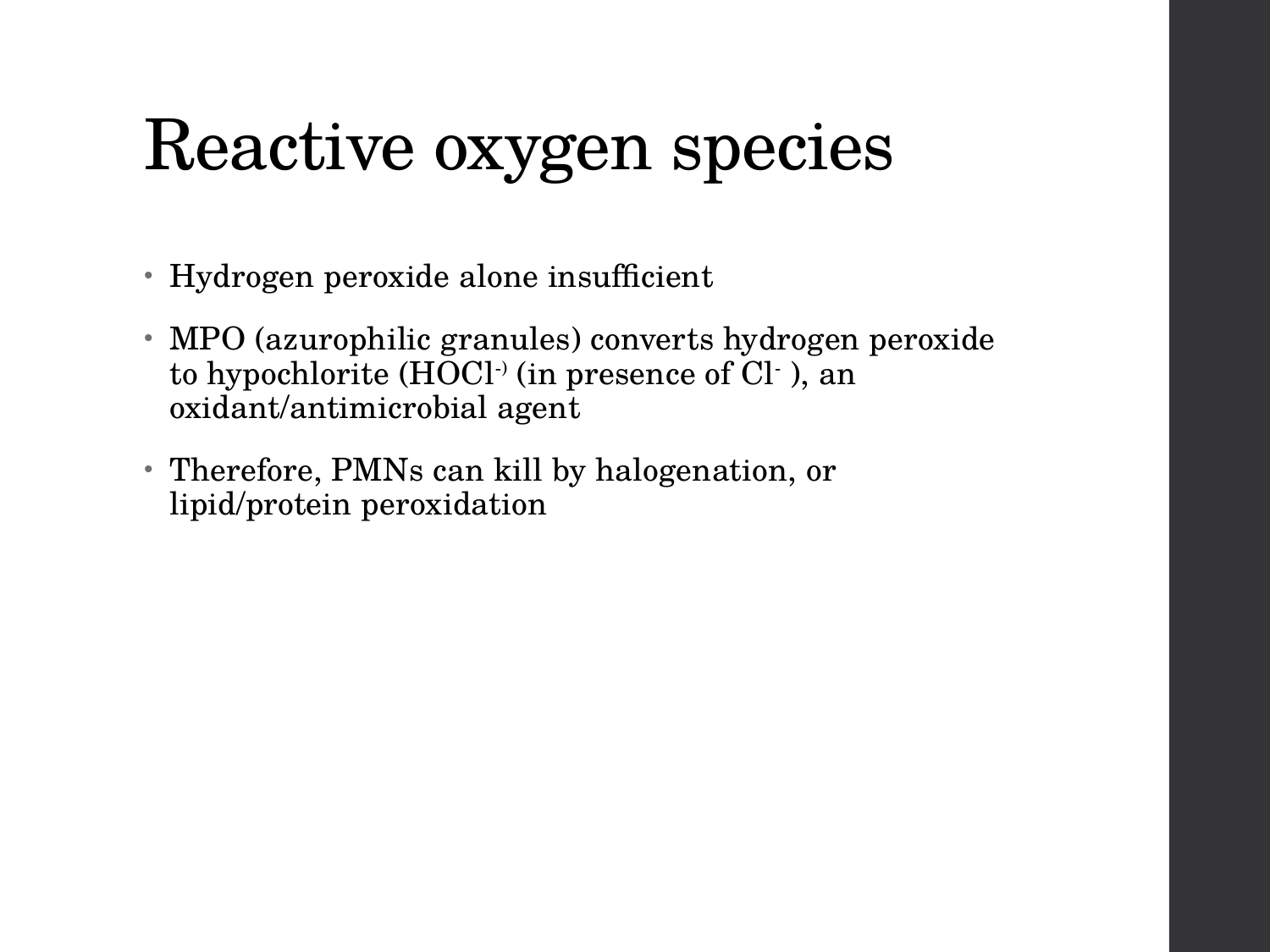

# Reactive oxygen species
Hydrogen peroxide alone insufficient
MPO (azurophilic granules) converts hydrogen peroxide to hypochlorite (HOCl-) (in presence of Cl- ), an oxidant/antimicrobial agent
Therefore, PMNs can kill by halogenation, or lipid/protein peroxidation